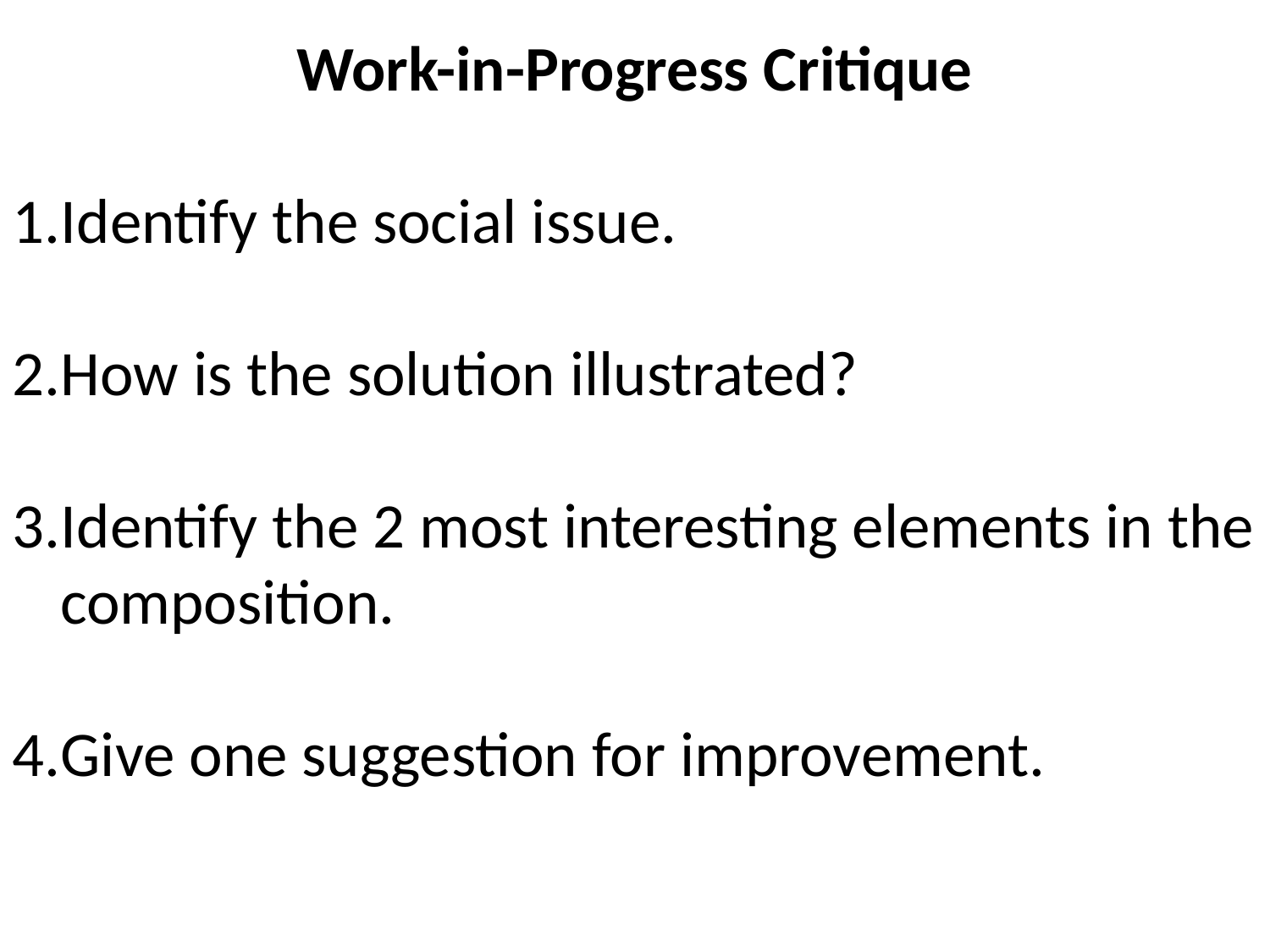

Work-in-Progress Critique

Identify the social issue.

How is the solution illustrated?

Identify the 2 most interesting elements in the composition.

Give one suggestion for improvement.